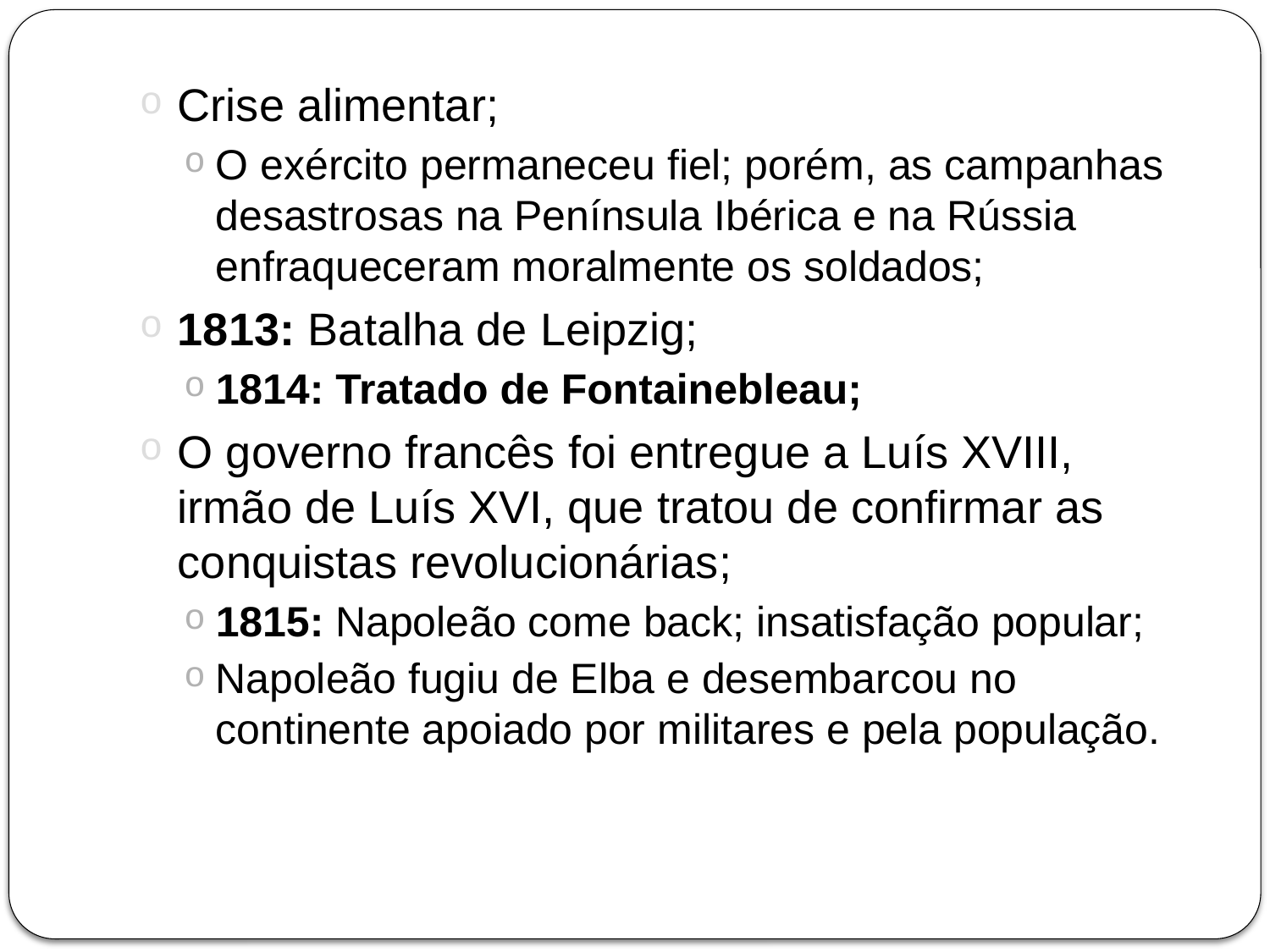

Crise alimentar;
O exército permaneceu fiel; porém, as campanhas desastrosas na Península Ibérica e na Rússia enfraqueceram moralmente os soldados;
1813: Batalha de Leipzig;
1814: Tratado de Fontainebleau;
O governo francês foi entregue a Luís XVIII, irmão de Luís XVI, que tratou de confirmar as conquistas revolucionárias;
1815: Napoleão come back; insatisfação popular;
Napoleão fugiu de Elba e desembarcou no continente apoiado por militares e pela população.